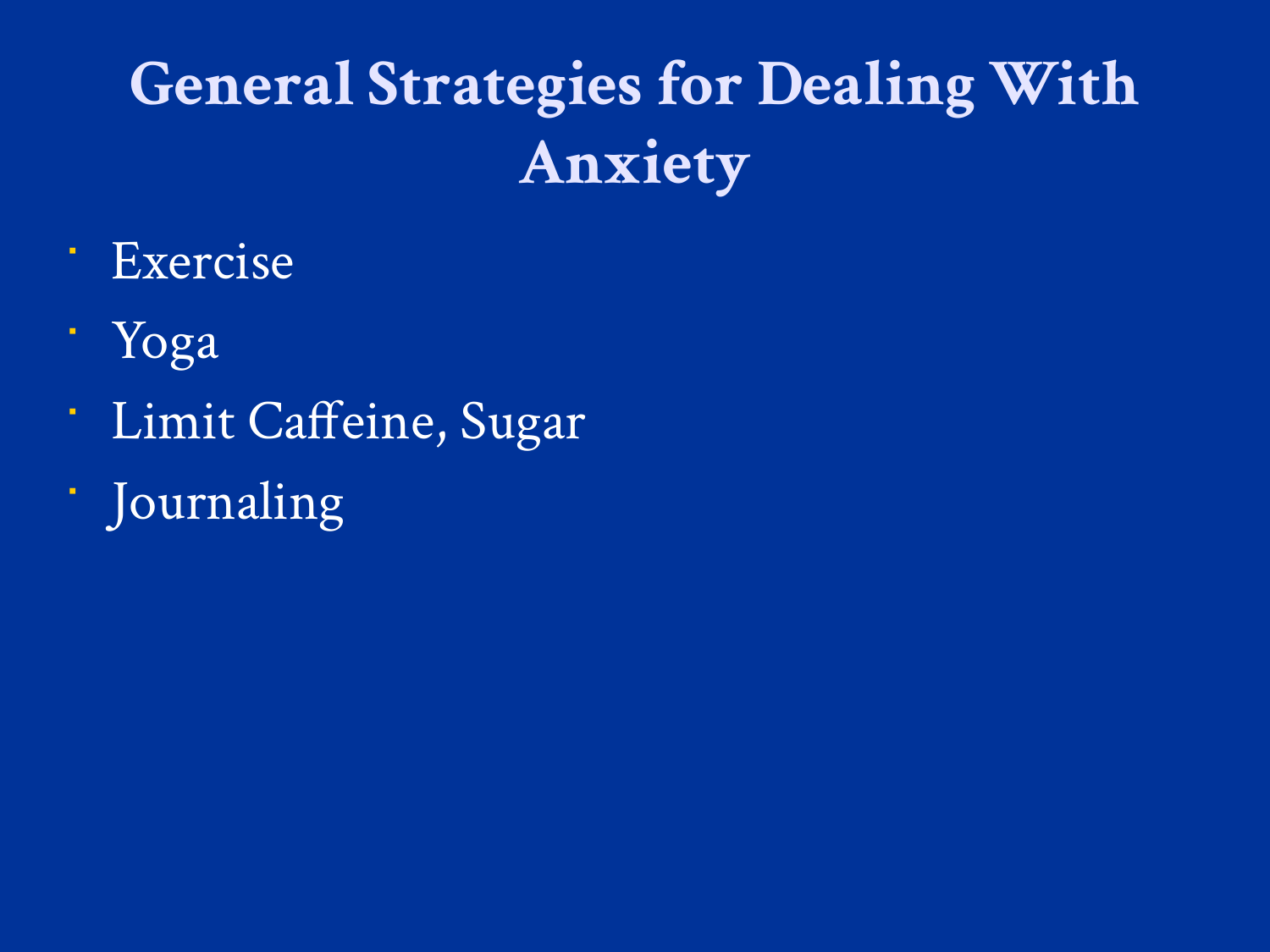

General Strategies for Dealing With Anxiety
Exercise
Yoga
Limit Caffeine, Sugar
Journaling